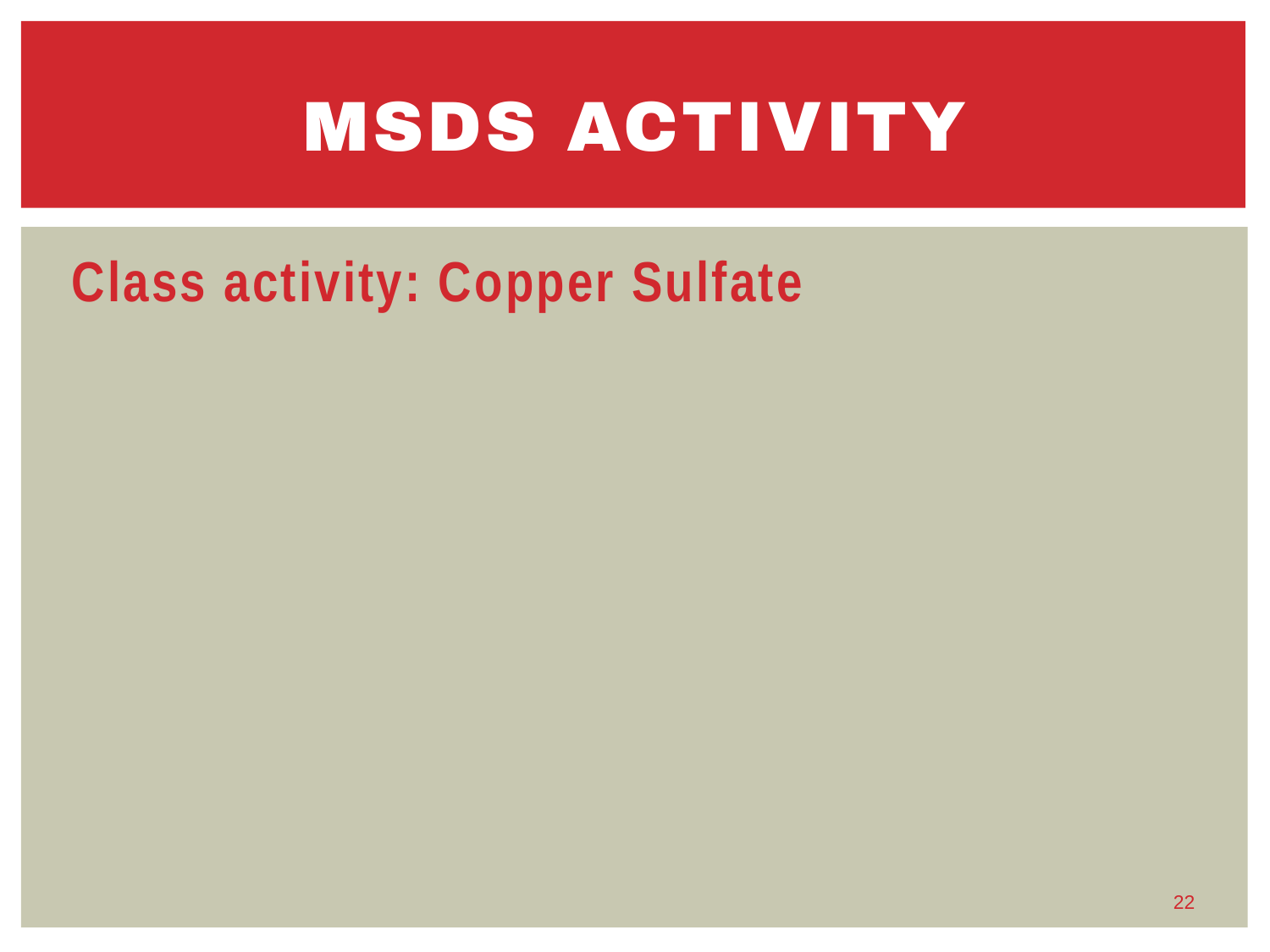

# Msds activity
Class activity: Copper Sulfate

22